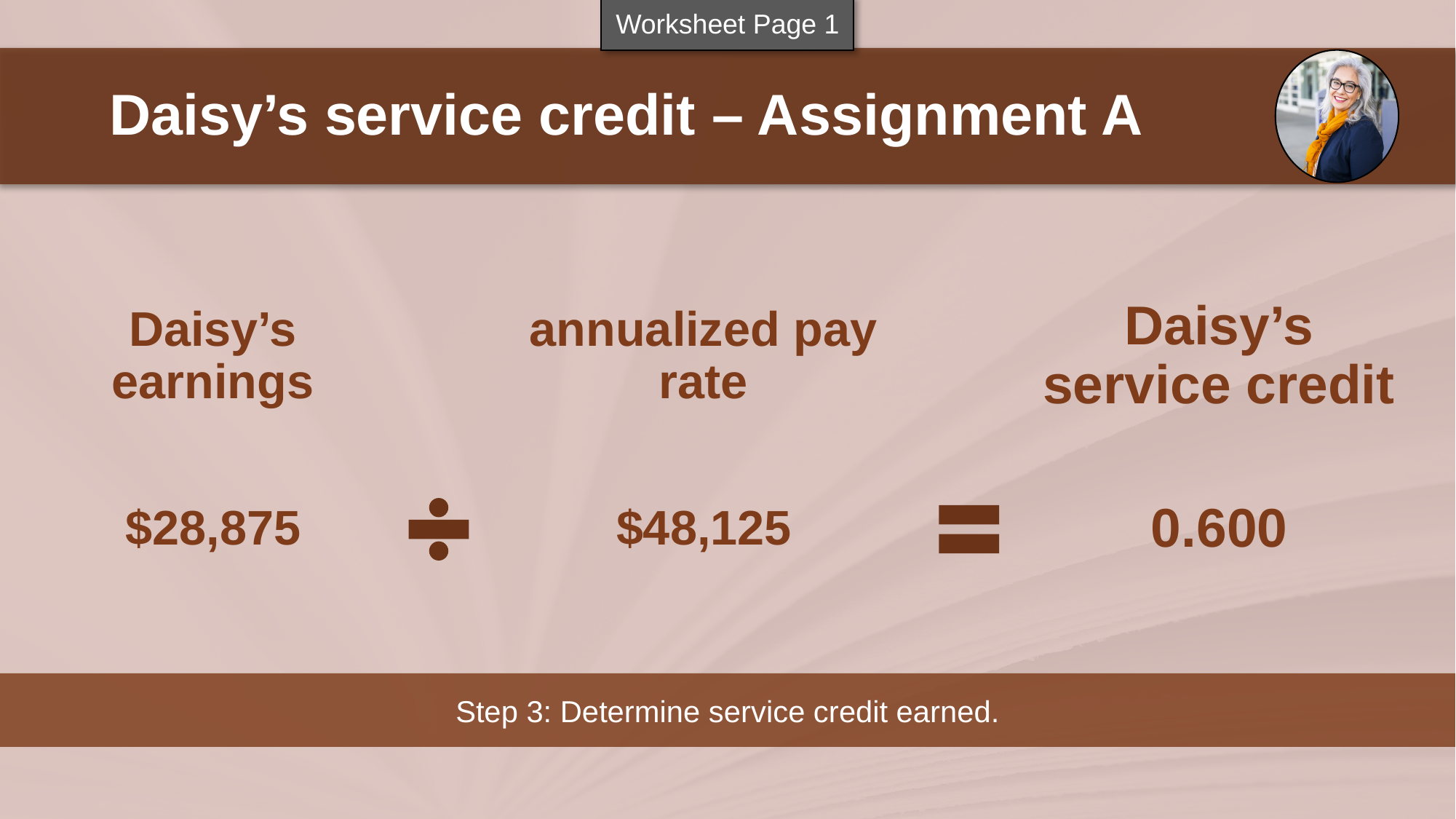

Worksheet Page 1
Daisy’s service credit – Assignment A

Daisy’s earnings
annualized pay rate
Daisy’s service credit
$28,875
$48,125
0.600

Step 3: Determine service credit earned.